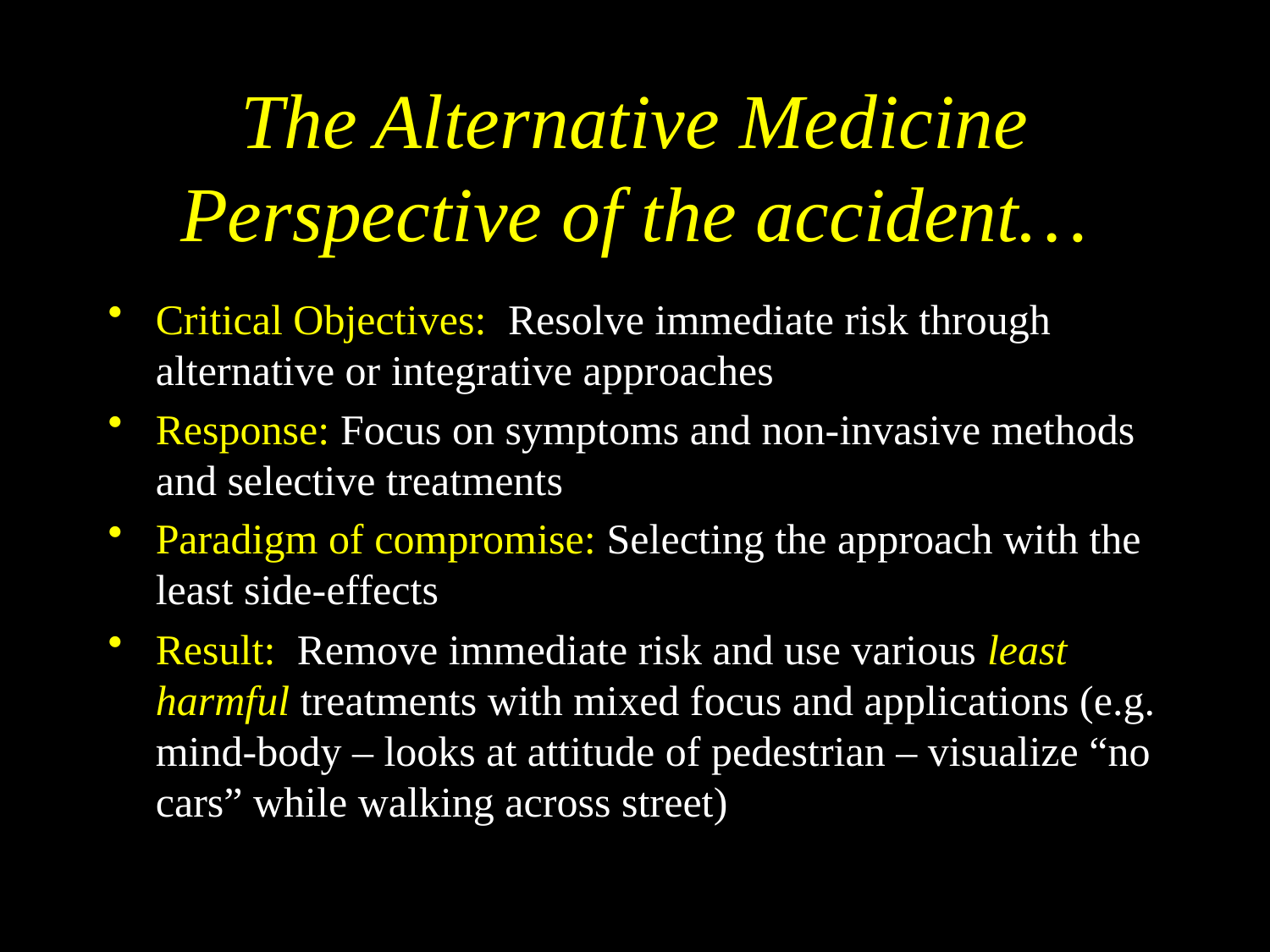

# The Alternative Medicine Perspective of the accident…
Critical Objectives:  Resolve immediate risk through alternative or integrative approaches
Response: Focus on symptoms and non-invasive methods and selective treatments
Paradigm of compromise: Selecting the approach with the least side-effects
Result:  Remove immediate risk and use various least harmful treatments with mixed focus and applications (e.g. mind-body – looks at attitude of pedestrian – visualize “no cars” while walking across street)